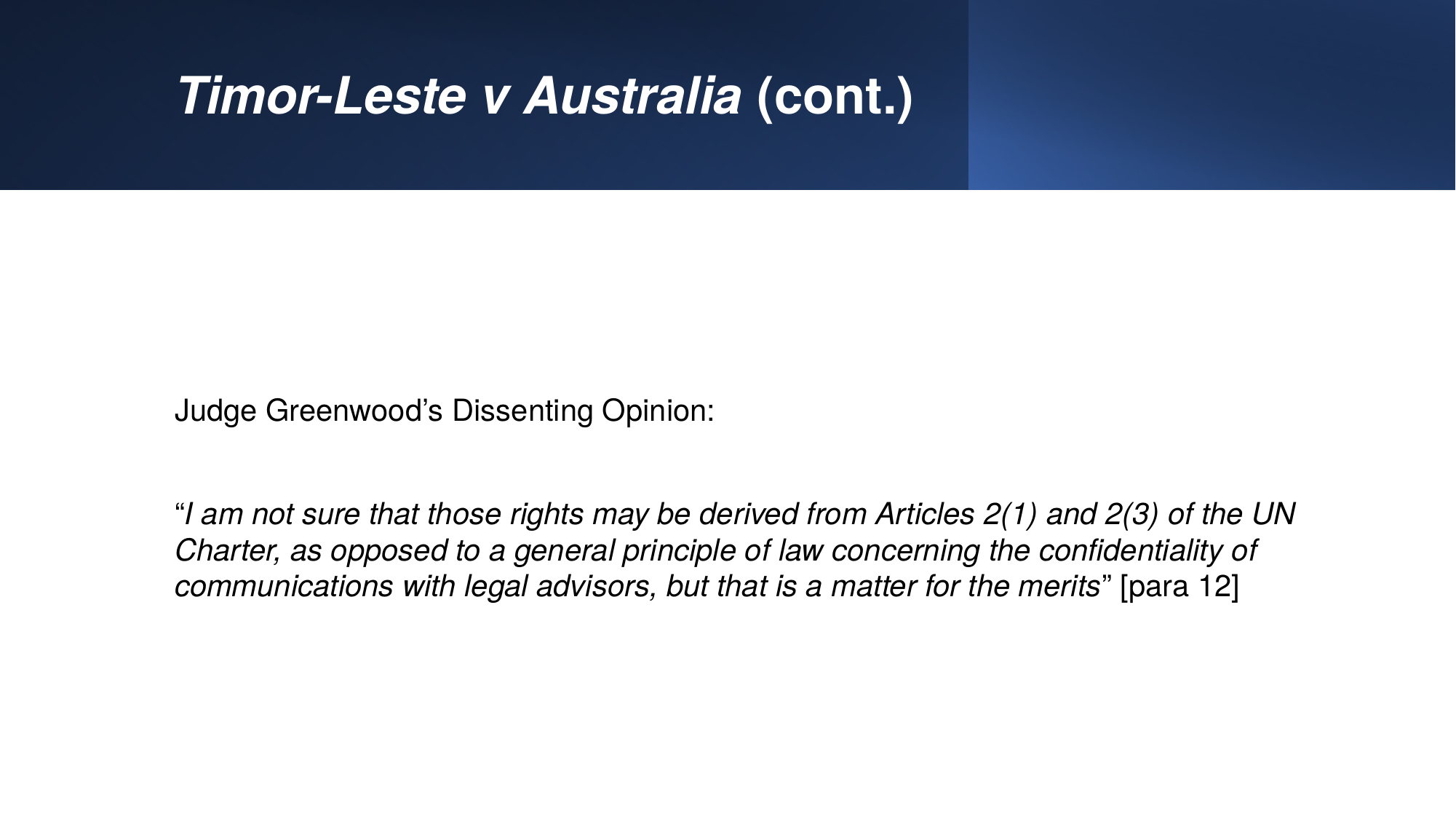

# Timor-Leste v Australia (cont.)
Judge Greenwood’s Dissenting Opinion:

“I am not sure that those rights may be derived from Articles 2(1) and 2(3) of the UN Charter, as opposed to a general principle of law concerning the confidentiality of communications with legal advisors, but that is a matter for the merits” [para 12]